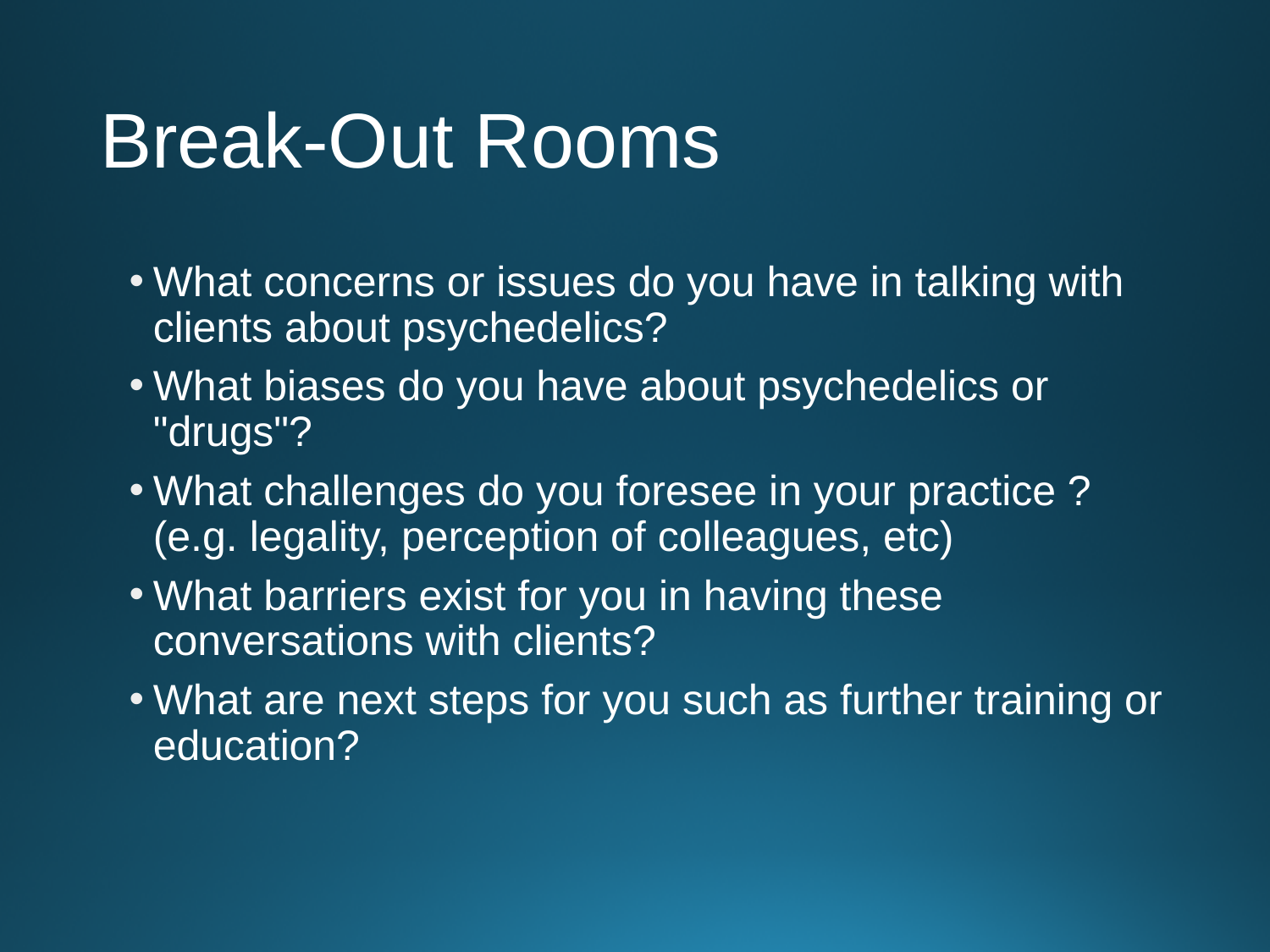

# Break-Out Rooms
What concerns or issues do you have in talking with clients about psychedelics?
What biases do you have about psychedelics or "drugs"?
What challenges do you foresee in your practice ? (e.g. legality, perception of colleagues, etc)
What barriers exist for you in having these conversations with clients?
What are next steps for you such as further training or education?